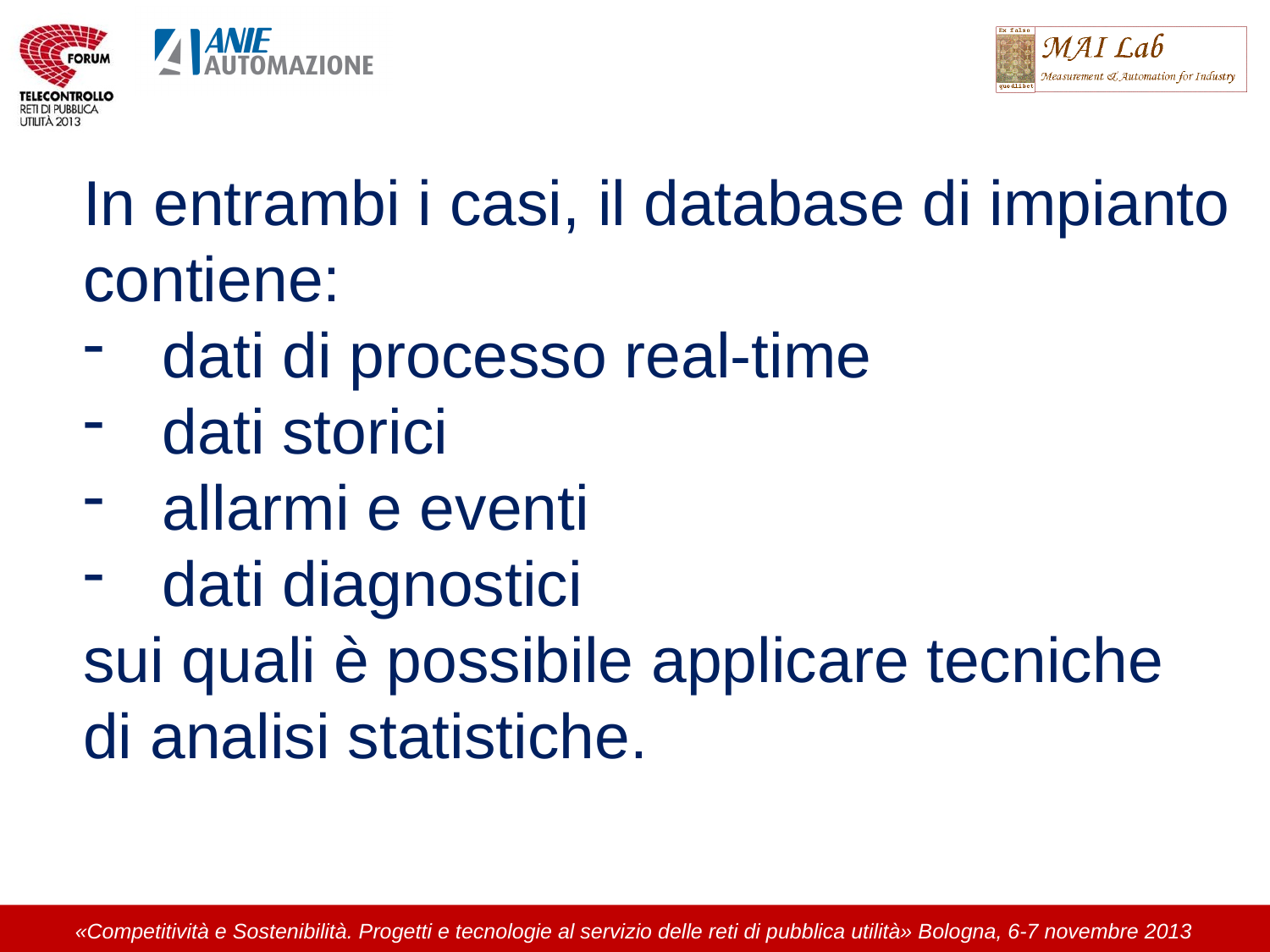

In entrambi i casi, il database di impianto
contiene:
dati di processo real-time
dati storici
allarmi e eventi
dati diagnostici
sui quali è possibile applicare tecniche
di analisi statistiche.
«Competitività e Sostenibilità. Progetti e tecnologie al servizio delle reti di pubblica utilità» Bologna, 6-7 novembre 2013